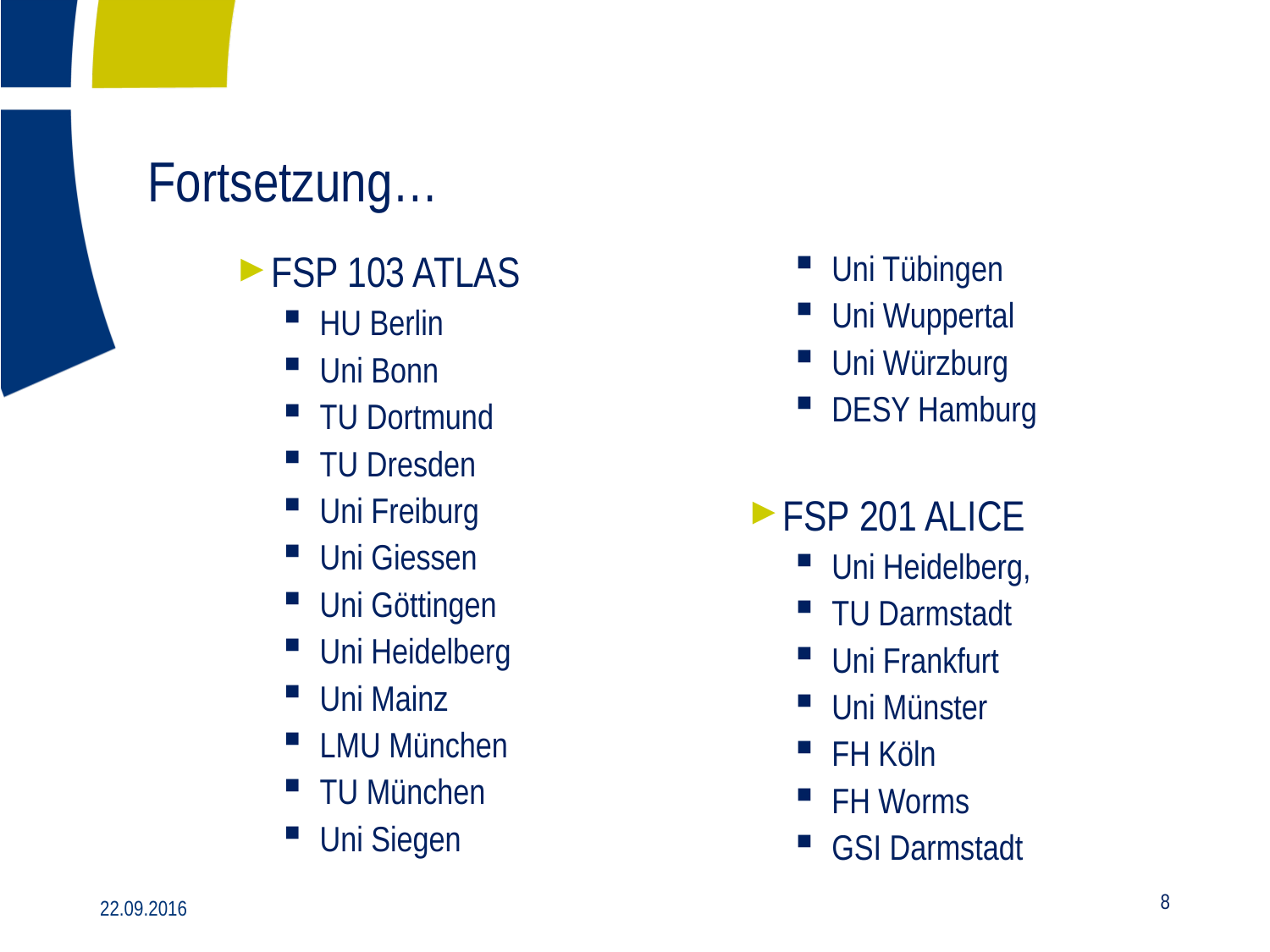

# Fortsetzung…
FSP 103 ATLAS
HU Berlin
Uni Bonn
TU Dortmund
TU Dresden
Uni Freiburg
Uni Giessen
Uni Göttingen
Uni Heidelberg
Uni Mainz
LMU München
TU München
Uni Siegen
Uni Tübingen
Uni Wuppertal
Uni Würzburg
DESY Hamburg

FSP 201 ALICE
Uni Heidelberg,
TU Darmstadt
Uni Frankfurt
Uni Münster
FH Köln
FH Worms
GSI Darmstadt
22.09.2016
8